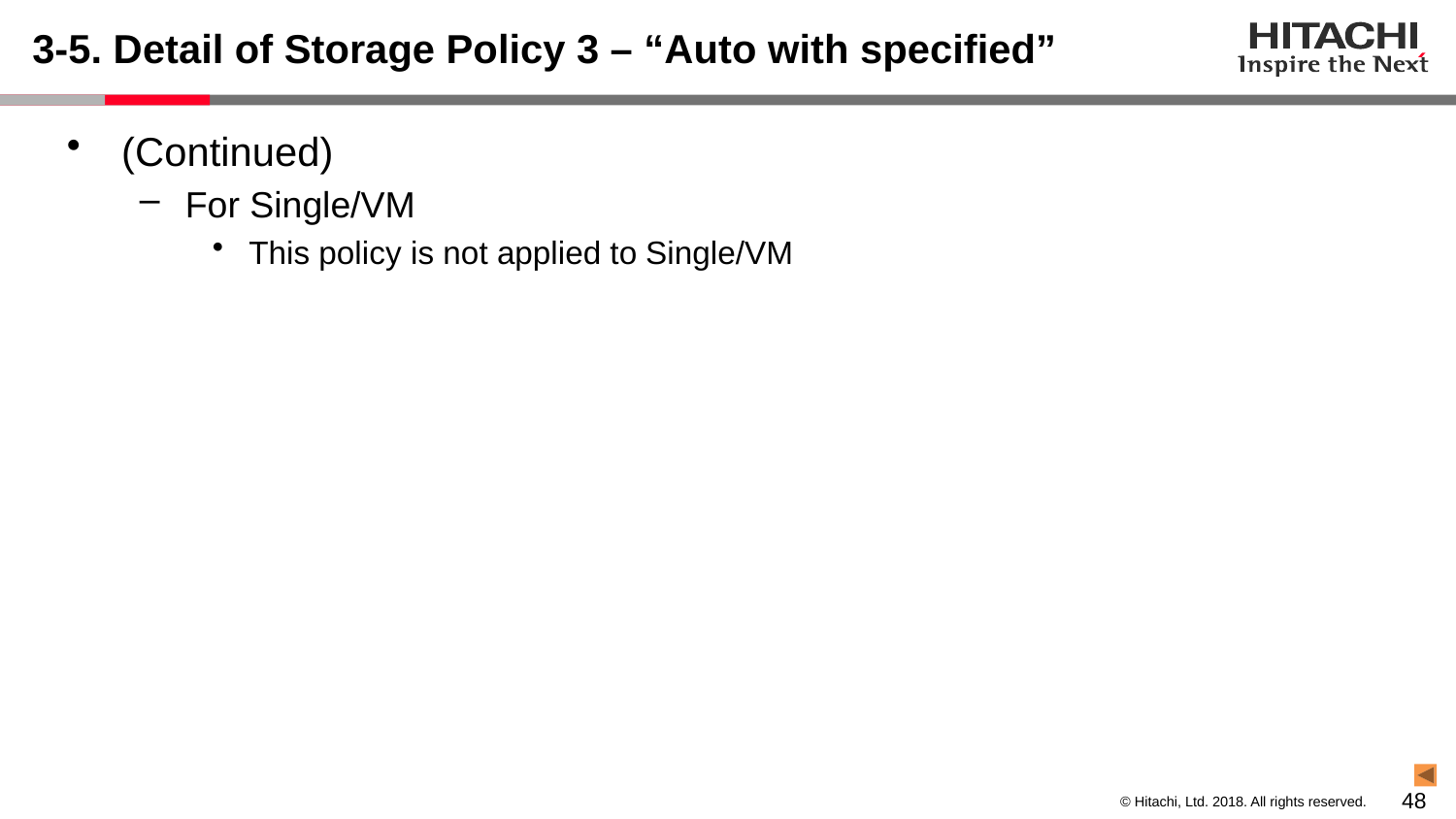

# 3-5. Detail of Storage Policy 3 – “Auto with specified”
(Continued)
For Single/VM
This policy is not applied to Single/VM